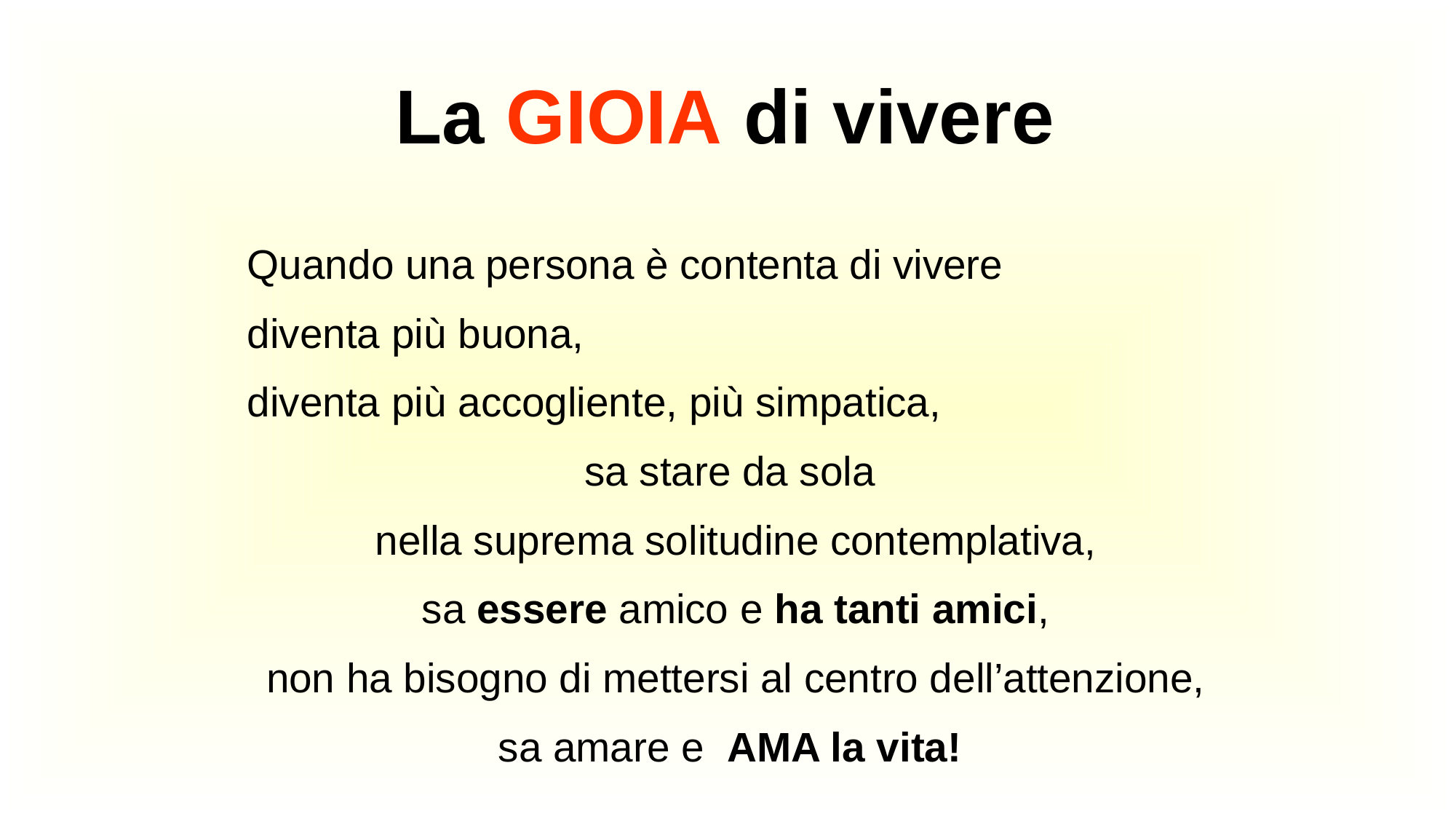

La GIOIA di vivere
Quando una persona è contenta di vivere
diventa più buona,
diventa più accogliente, più simpatica,
sa stare da sola
nella suprema solitudine contemplativa,
sa essere amico e ha tanti amici,
non ha bisogno di mettersi al centro dell’attenzione,
sa amare e  AMA la vita!